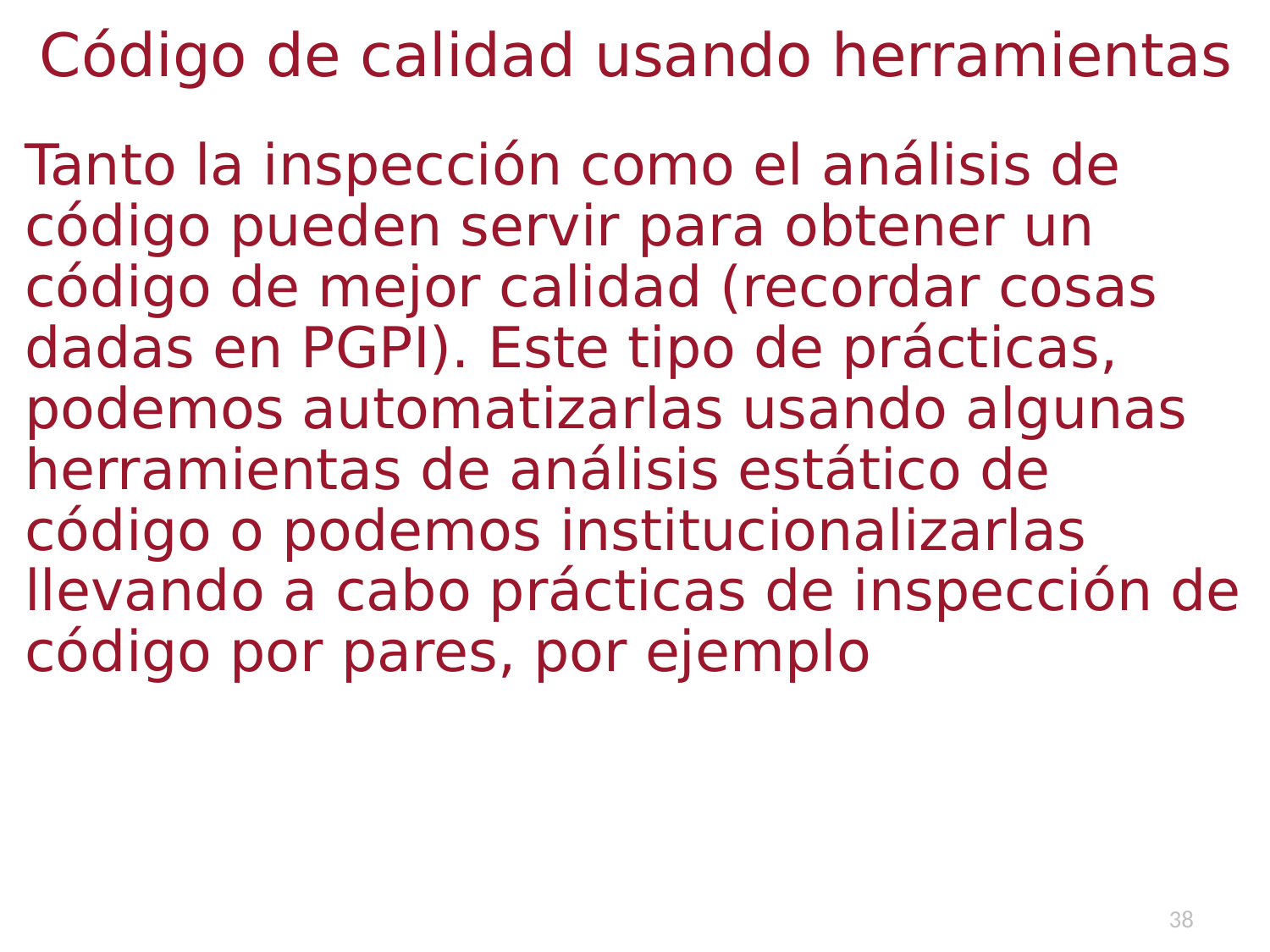

# Código de calidad usando herramientas
Tanto la inspección como el análisis de código pueden servir para obtener un código de mejor calidad (recordar cosas dadas en PGPI). Este tipo de prácticas, podemos automatizarlas usando algunas herramientas de análisis estático de código o podemos institucionalizarlas llevando a cabo prácticas de inspección de código por pares, por ejemplo

38